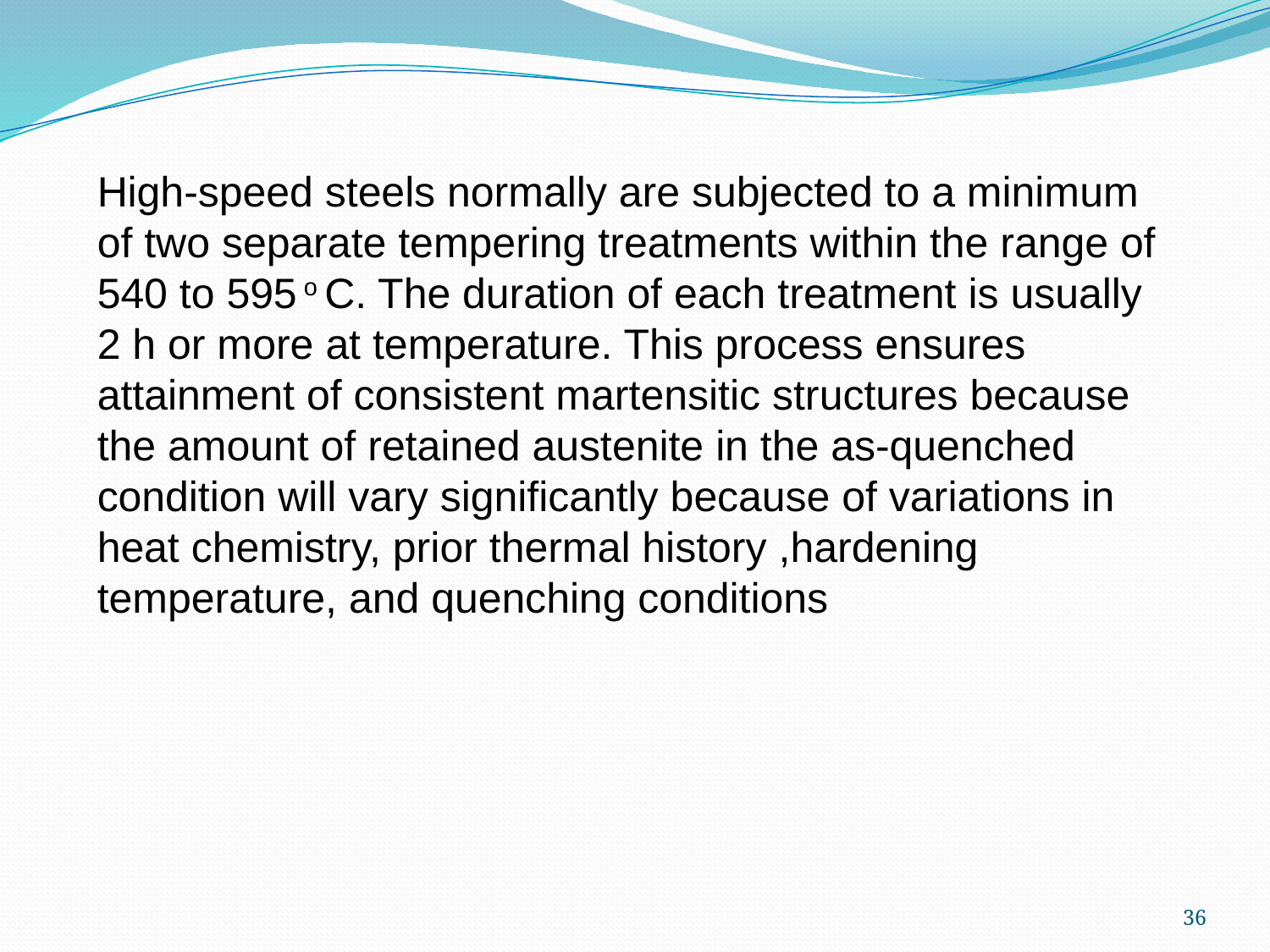

High-speed steels normally are subjected to a minimum of two separate tempering treatments within the range of 540 to 595 o C. The duration of each treatment is usually 2 h or more at temperature. This process ensures attainment of consistent martensitic structures because the amount of retained austenite in the as-quenched condition will vary significantly because of variations in heat chemistry, prior thermal history ,hardening temperature, and quenching conditions
36